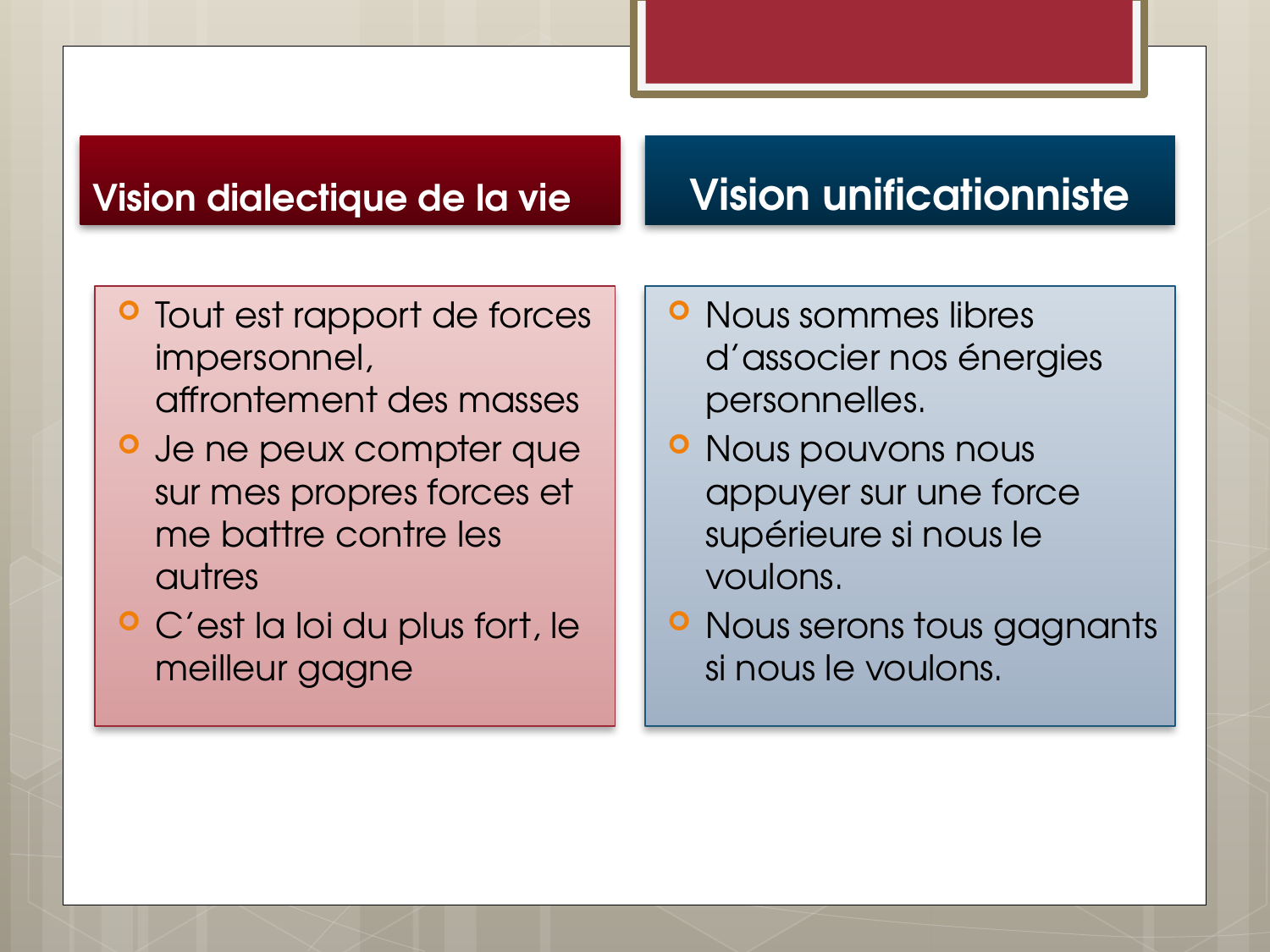

Vision dialectique de la vie
Vision unificationniste
Tout est rapport de forces impersonnel, affrontement des masses
Je ne peux compter que sur mes propres forces et me battre contre les autres
C’est la loi du plus fort, le meilleur gagne
Nous sommes libres d’associer nos énergies personnelles.
Nous pouvons nous appuyer sur une force supérieure si nous le voulons.
Nous serons tous gagnants si nous le voulons.